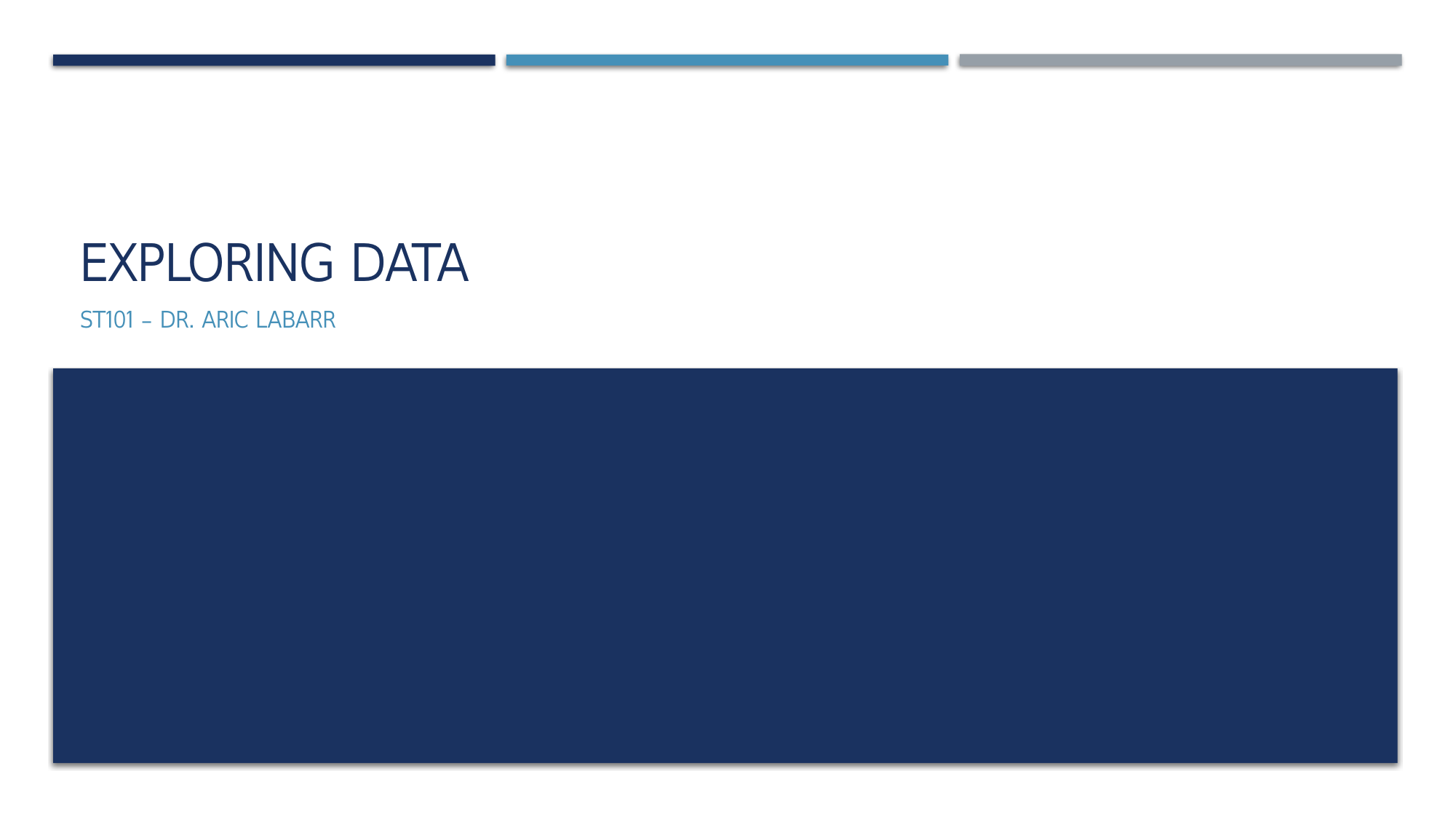

# Exploring Data
ST101 – Dr. Aric LaBarr